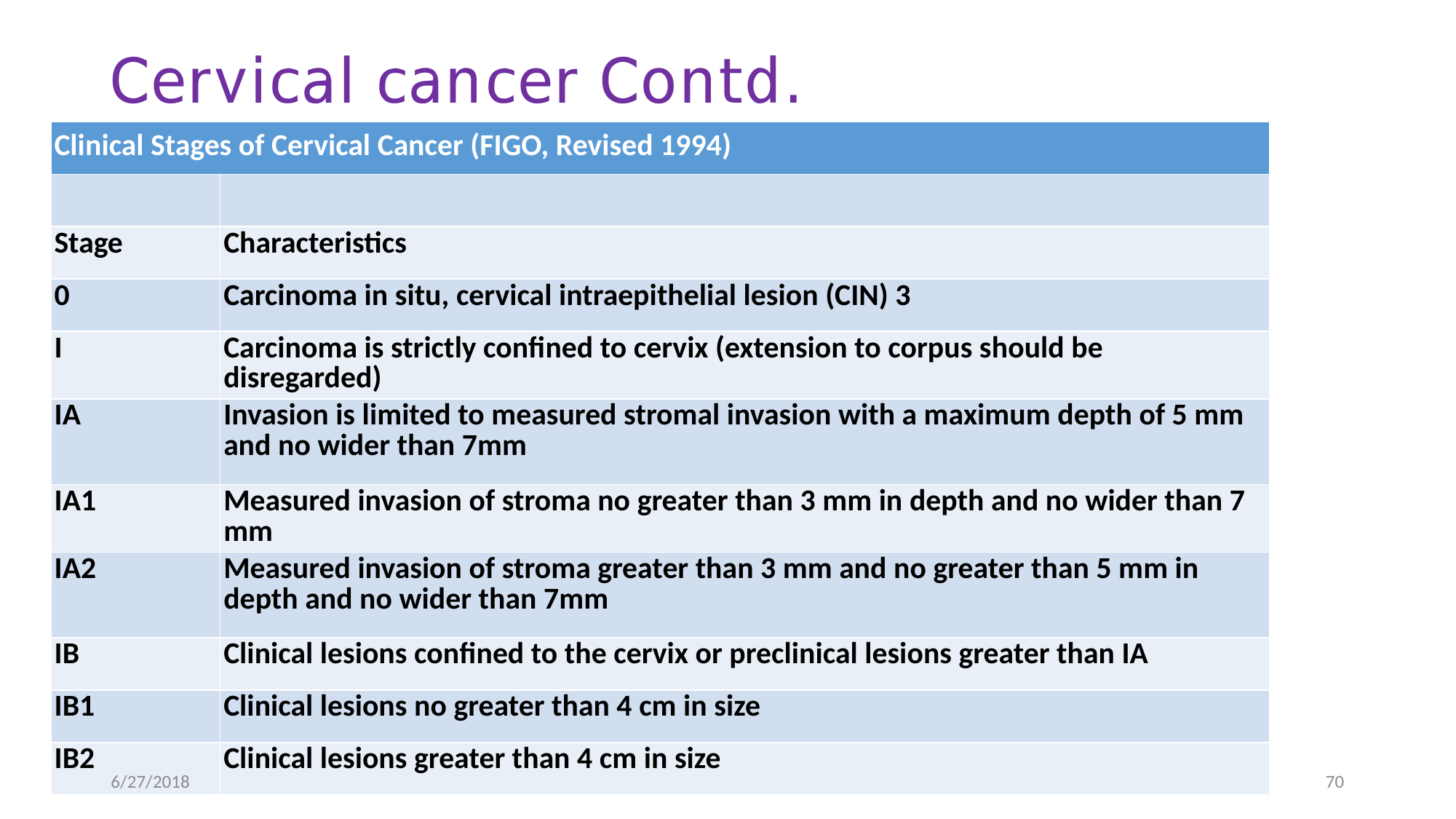

# Cervical cancer Contd.
| Clinical Stages of Cervical Cancer (FIGO, Revised 1994) |  |
| --- | --- |
|  |  |
| Stage | Characteristics |
| 0 | Carcinoma in situ, cervical intraepithelial lesion (CIN) 3 |
| I | Carcinoma is strictly confined to cervix (extension to corpus should be disregarded) |
| IA | Invasion is limited to measured stromal invasion with a maximum depth of 5 mm and no wider than 7mm |
| IA1 | Measured invasion of stroma no greater than 3 mm in depth and no wider than 7 mm |
| IA2 | Measured invasion of stroma greater than 3 mm and no greater than 5 mm in depth and no wider than 7mm |
| IB | Clinical lesions confined to the cervix or preclinical lesions greater than IA |
| IB1 | Clinical lesions no greater than 4 cm in size |
| IB2 | Clinical lesions greater than 4 cm in size |
6/27/2018
Mihretu Molla
70